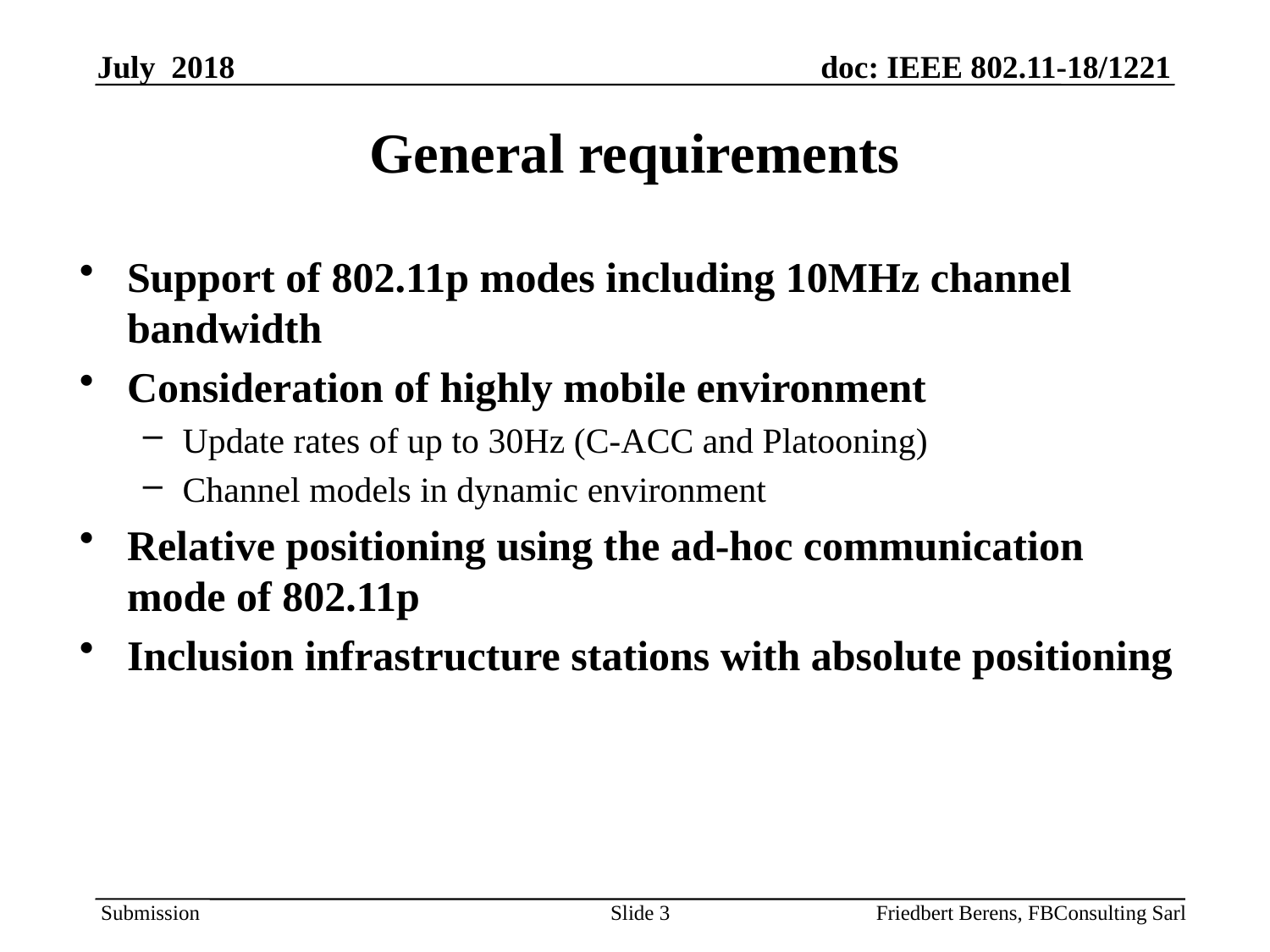

# General requirements
Support of 802.11p modes including 10MHz channel bandwidth
Consideration of highly mobile environment
Update rates of up to 30Hz (C-ACC and Platooning)
Channel models in dynamic environment
Relative positioning using the ad-hoc communication mode of 802.11p
Inclusion infrastructure stations with absolute positioning

Slide 3
Friedbert Berens, FBConsulting Sarl